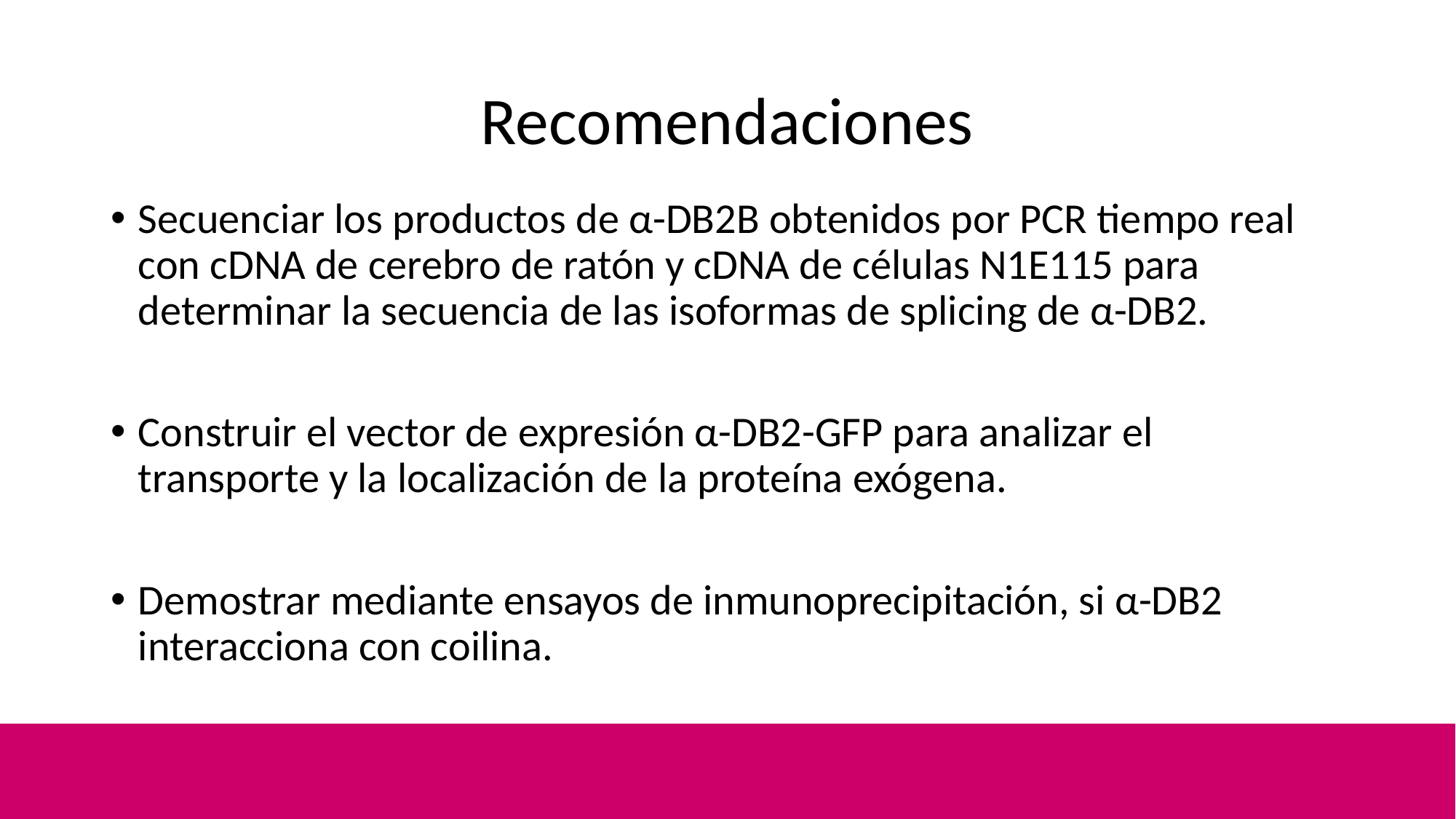

# Recomendaciones
Secuenciar los productos de α-DB2B obtenidos por PCR tiempo real con cDNA de cerebro de ratón y cDNA de células N1E115 para determinar la secuencia de las isoformas de splicing de α-DB2.

Construir el vector de expresión α-DB2-GFP para analizar el transporte y la localización de la proteína exógena.

Demostrar mediante ensayos de inmunoprecipitación, si α-DB2 interacciona con coilina.